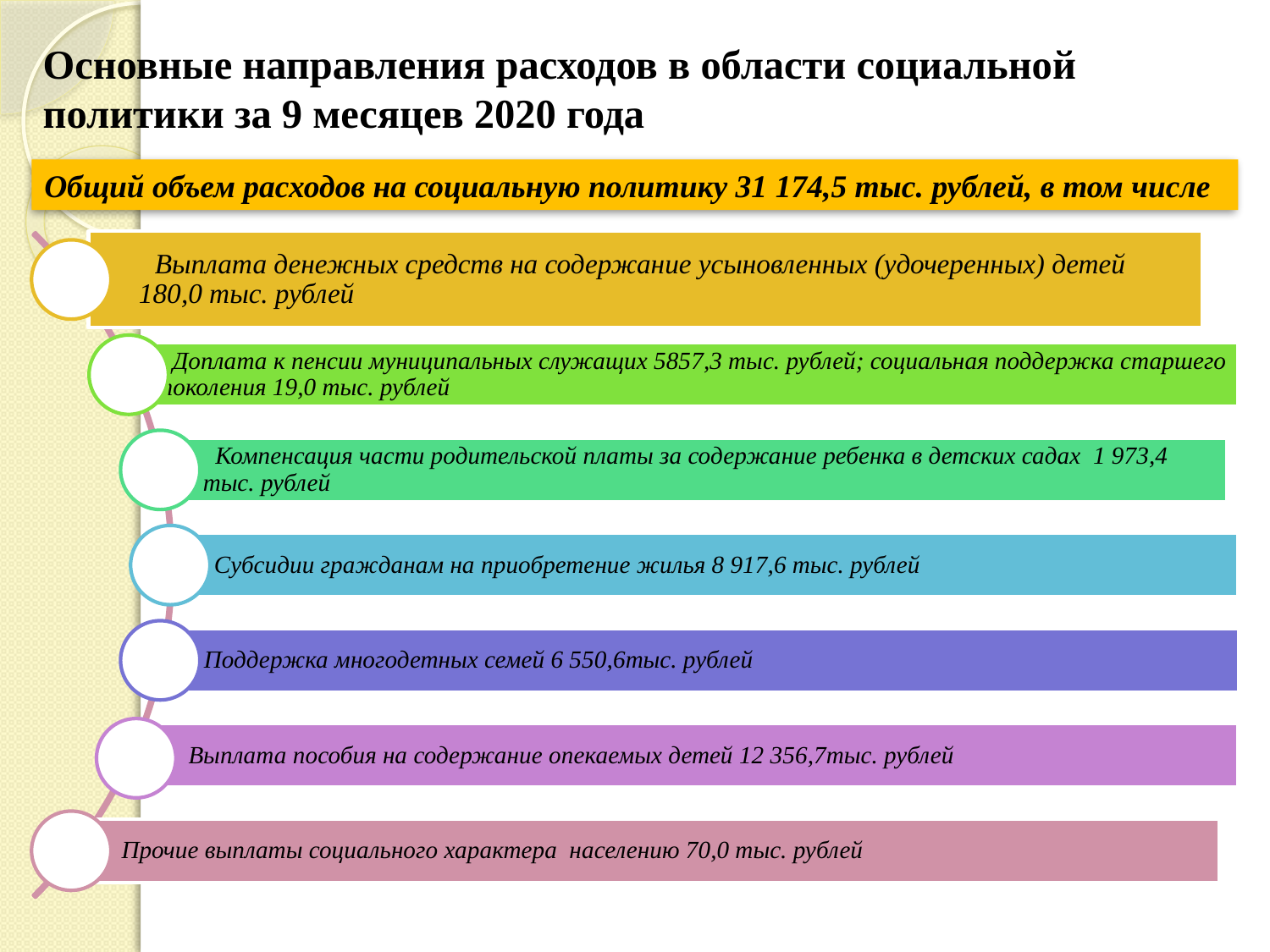

# Основные направления расходов в области социальной политики за 9 месяцев 2020 года
Общий объем расходов на социальную политику 31 174,5 тыс. рублей, в том числе
  Выплата денежных средств на содержание усыновленных (удочеренных) детей 180,0 тыс. рублей
  Доплата к пенсии муниципальных служащих 5857,3 тыс. рублей; социальная поддержка старшего поколения 19,0 тыс. рублей
  Компенсация части родительской платы за содержание ребенка в детских садах  1 973,4 тыс. рублей
  Субсидии гражданам на приобретение жилья 8 917,6 тыс. рублей
  Поддержка многодетных семей 6 550,6тыс. рублей
   Выплата пособия на содержание опекаемых детей 12 356,7тыс. рублей
Прочие выплаты социального характера  населению 70,0 тыс. рублей